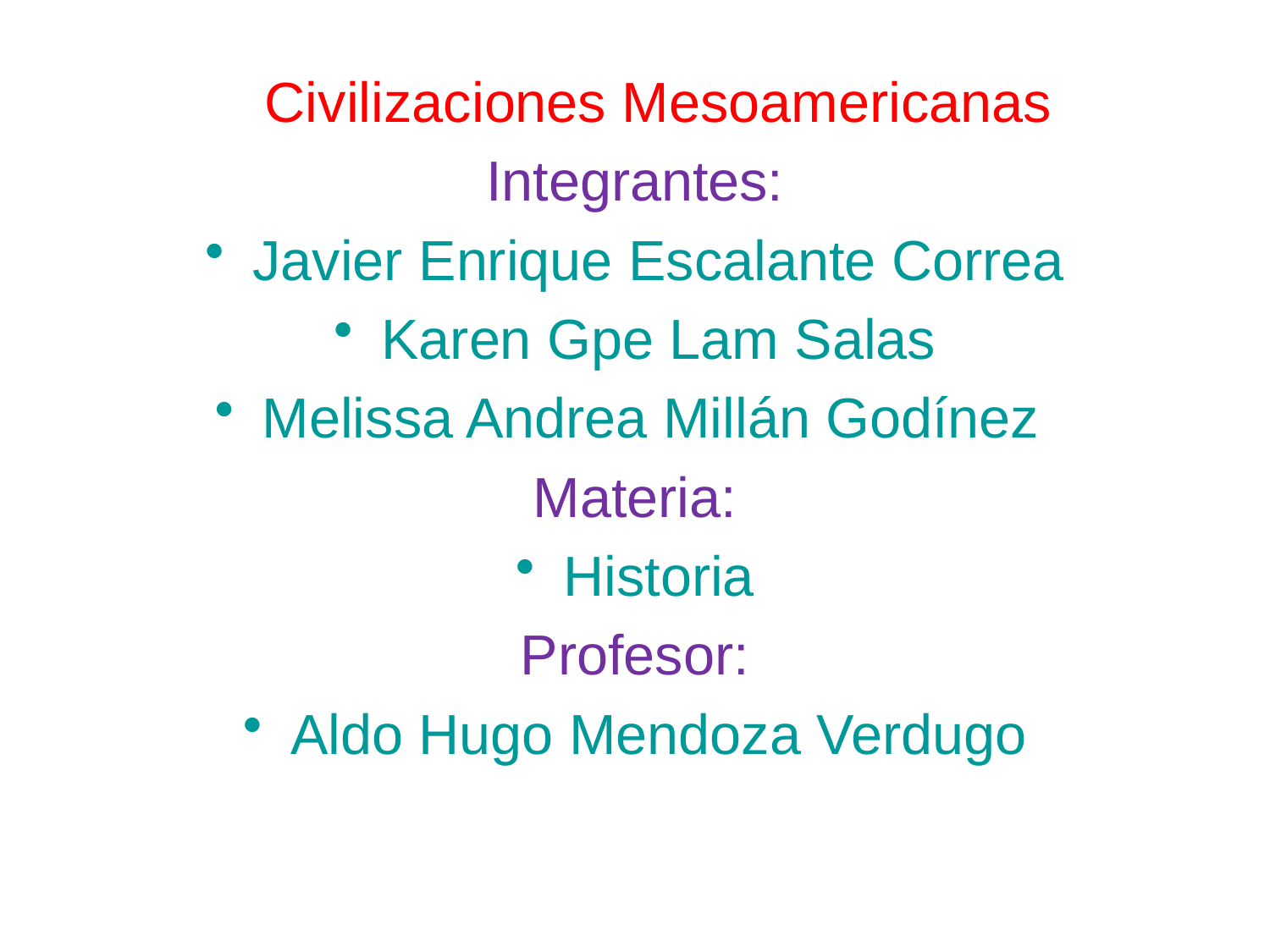

Civilizaciones Mesoamericanas
Integrantes:
Javier Enrique Escalante Correa
Karen Gpe Lam Salas
Melissa Andrea Millán Godínez
Materia:
Historia
Profesor:
Aldo Hugo Mendoza Verdugo